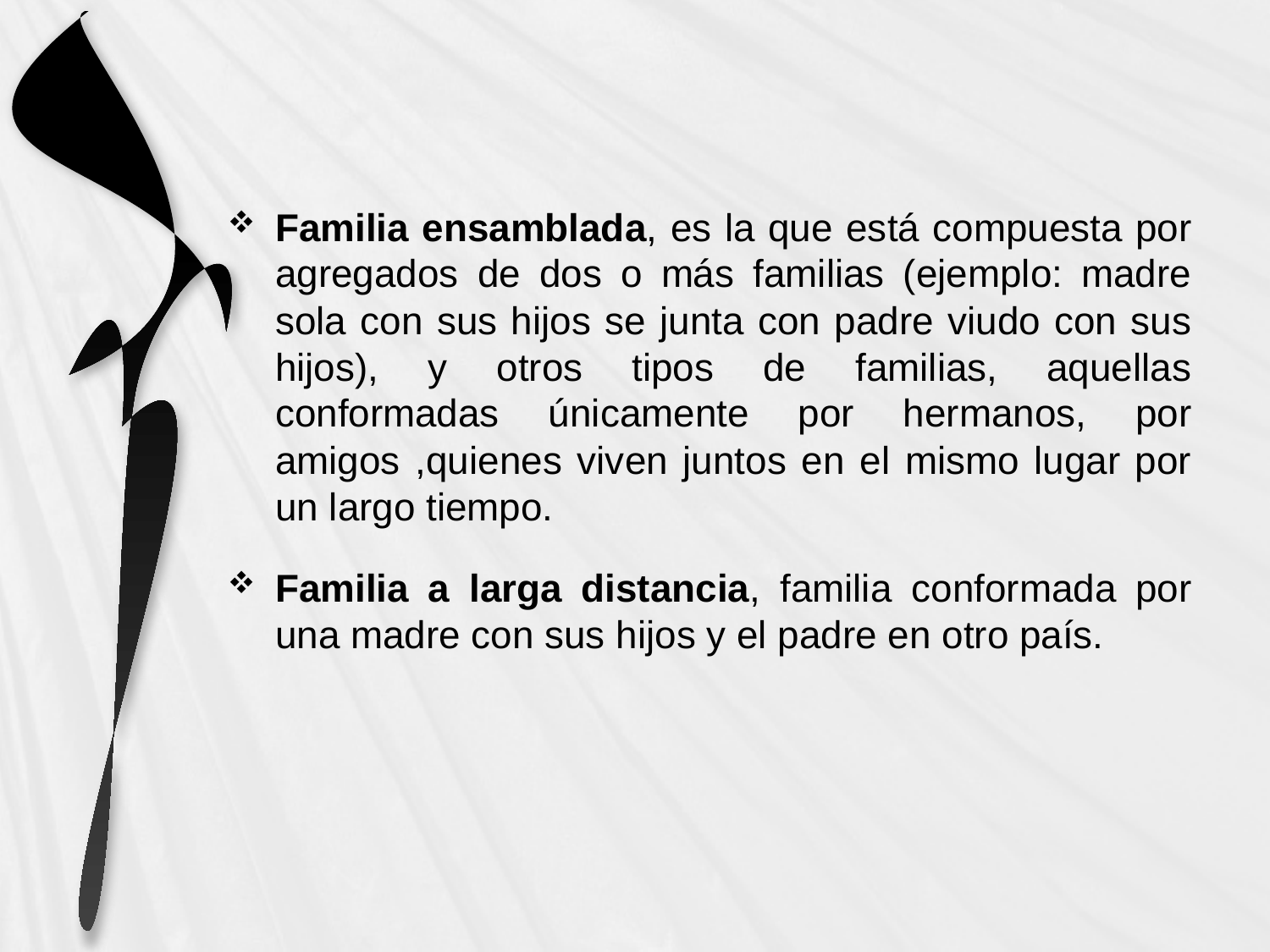

Familia ensamblada, es la que está compuesta por agregados de dos o más familias (ejemplo: madre sola con sus hijos se junta con padre viudo con sus hijos), y otros tipos de familias, aquellas conformadas únicamente por hermanos, por amigos ,quienes viven juntos en el mismo lugar por un largo tiempo.
Familia a larga distancia, familia conformada por una madre con sus hijos y el padre en otro país.